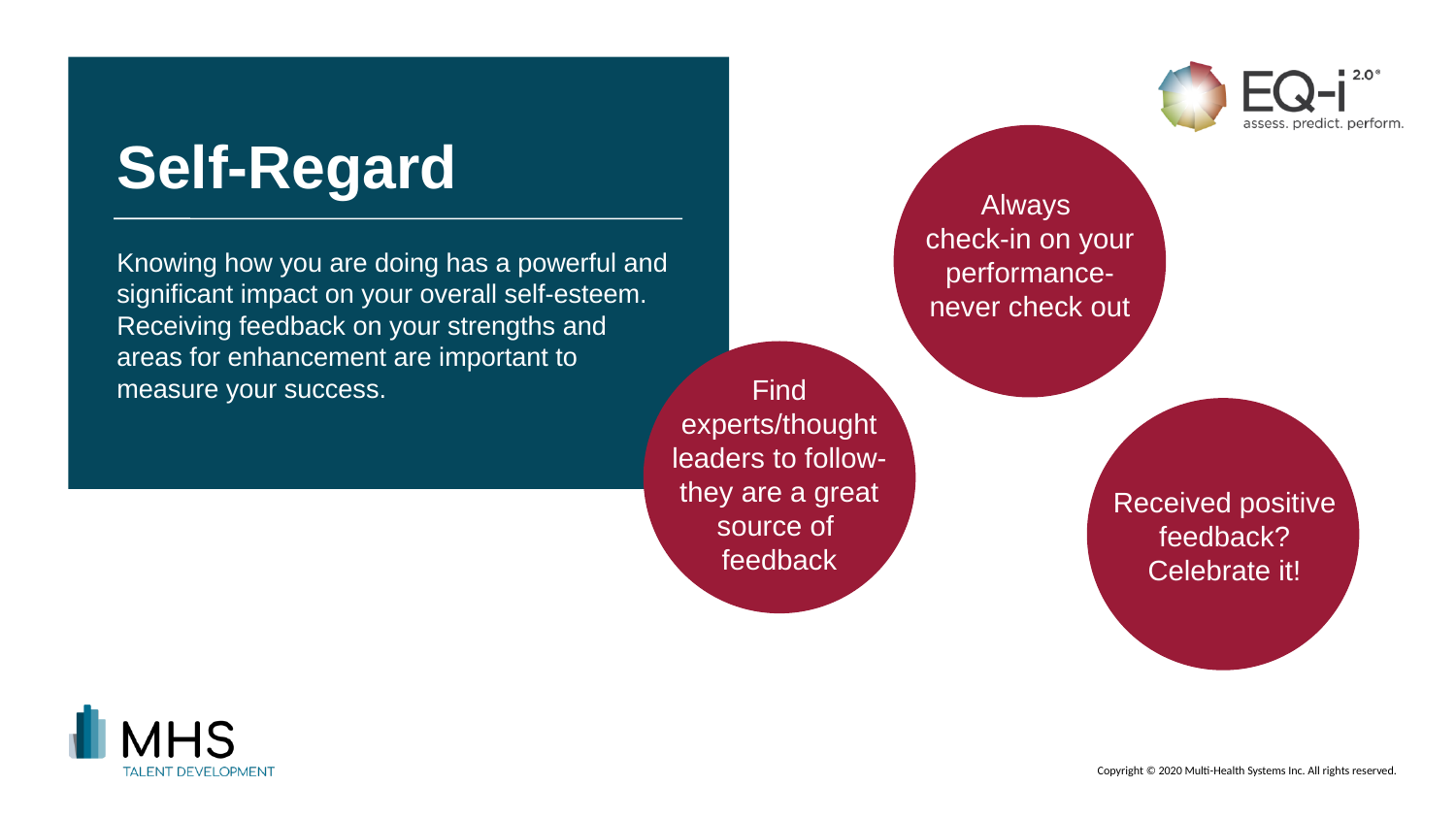

# Self-Regard

Always
check-in on your performance-never check out
Knowing how you are doing has a powerful and significant impact on your overall self-esteem. Receiving feedback on your strengths and areas for enhancement are important to measure your success.

Find experts/thought leaders to follow-they are a great source of
feedback

Received positive feedback? Celebrate it!